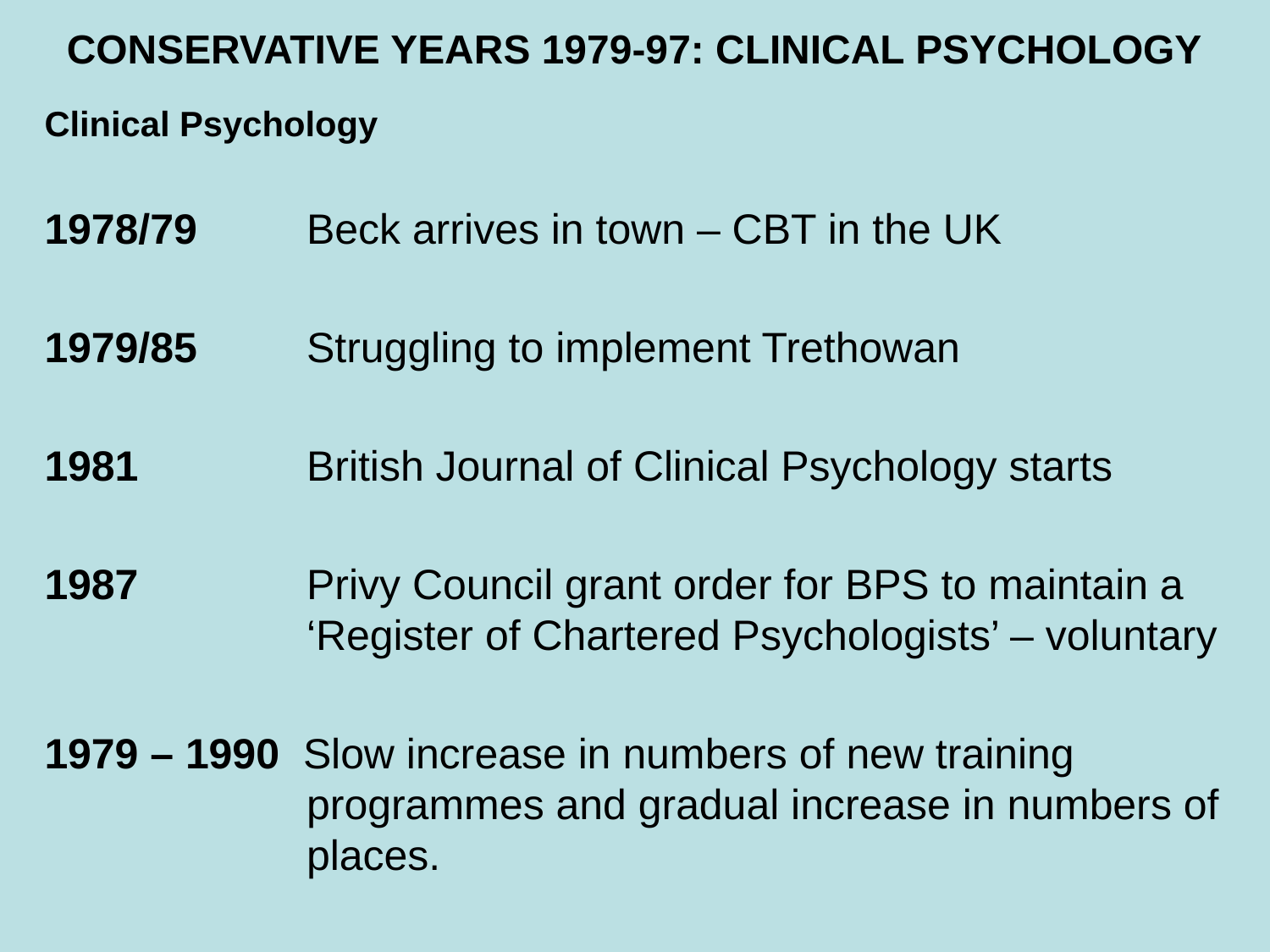

# CONSERVATIVE YEARS 1979-97: CLINICAL PSYCHOLOGY
Clinical Psychology

1978/79	Beck arrives in town – CBT in the UK

1979/85	Struggling to implement Trethowan

1981	British Journal of Clinical Psychology starts

1987	Privy Council grant order for BPS to maintain a ‘Register of Chartered Psychologists’ – voluntary

1979 – 1990  Slow increase in numbers of new training programmes and gradual increase in numbers of places.